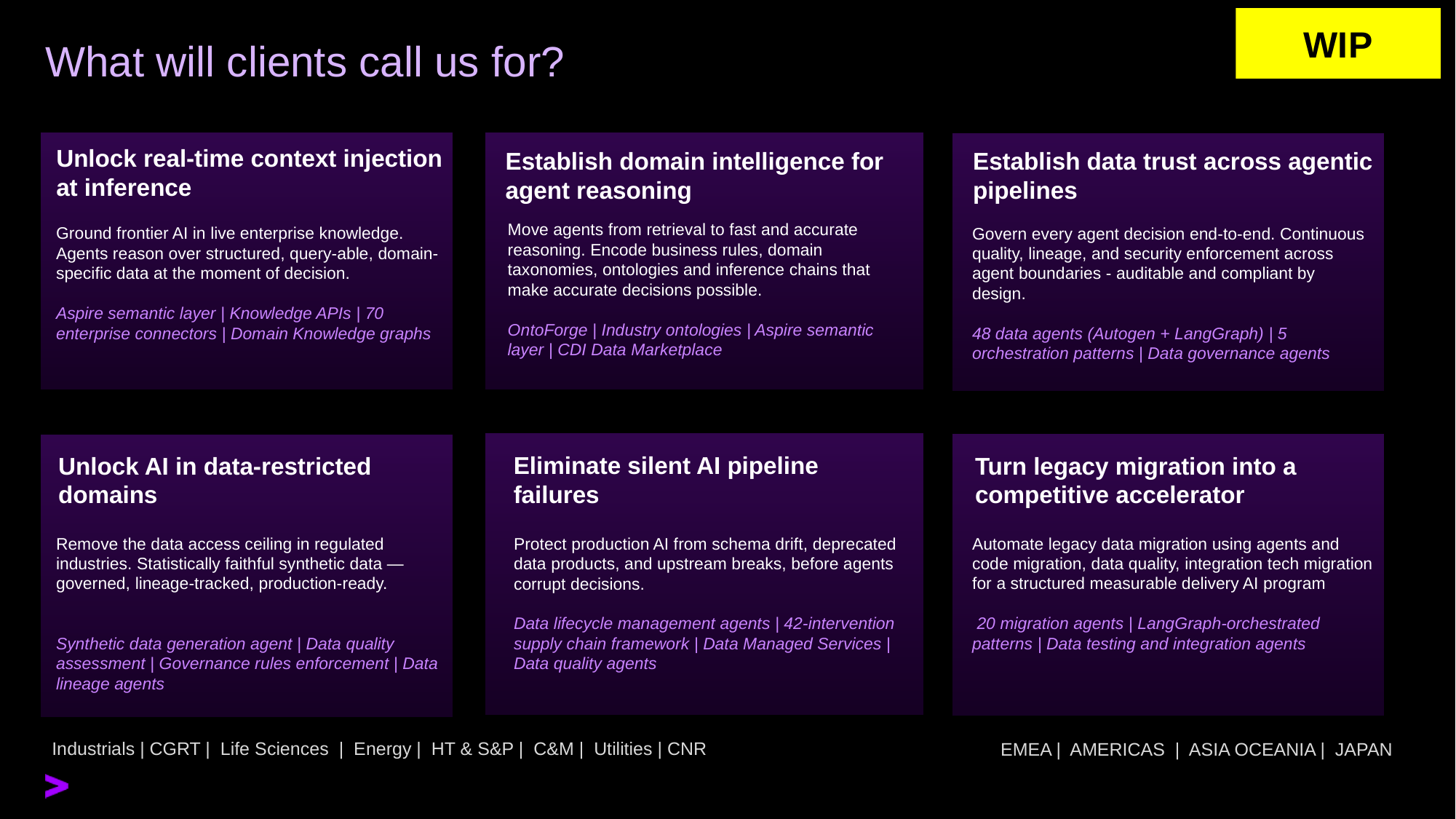

WIP
# What will clients call us for?

Unlock real-time context injection at inference
Establish domain intelligence for agent reasoning
Establish data trust across agentic pipelines
Move agents from retrieval to fast and accurate reasoning. Encode business rules, domain taxonomies, ontologies and inference chains that make accurate decisions possible.

OntoForge | Industry ontologies | Aspire semantic layer | CDI Data Marketplace
Ground frontier AI in live enterprise knowledge. Agents reason over structured, query-able, domain-specific data at the moment of decision.

Aspire semantic layer | Knowledge APIs | 70 enterprise connectors | Domain Knowledge graphs
Govern every agent decision end-to-end. Continuous quality, lineage, and security enforcement across agent boundaries - auditable and compliant by design.

48 data agents (Autogen + LangGraph) | 5 orchestration patterns | Data governance agents

Eliminate silent AI pipeline failures
Unlock AI in data-restricted domains
Turn legacy migration into a competitive accelerator
Remove the data access ceiling in regulated industries. Statistically faithful synthetic data — governed, lineage-tracked, production-ready.

Synthetic data generation agent | Data quality assessment | Governance rules enforcement | Data lineage agents
Protect production AI from schema drift, deprecated data products, and upstream breaks, before agents corrupt decisions.

Data lifecycle management agents | 42-intervention supply chain framework | Data Managed Services | Data quality agents
Automate legacy data migration using agents and code migration, data quality, integration tech migration for a structured measurable delivery AI program

 20 migration agents | LangGraph-orchestrated patterns | Data testing and integration agents
Industrials | CGRT |  Life Sciences  |  Energy |  HT & S&P |  C&M |  Utilities | CNR
EMEA |  AMERICAS  |  ASIA OCEANIA |  JAPAN